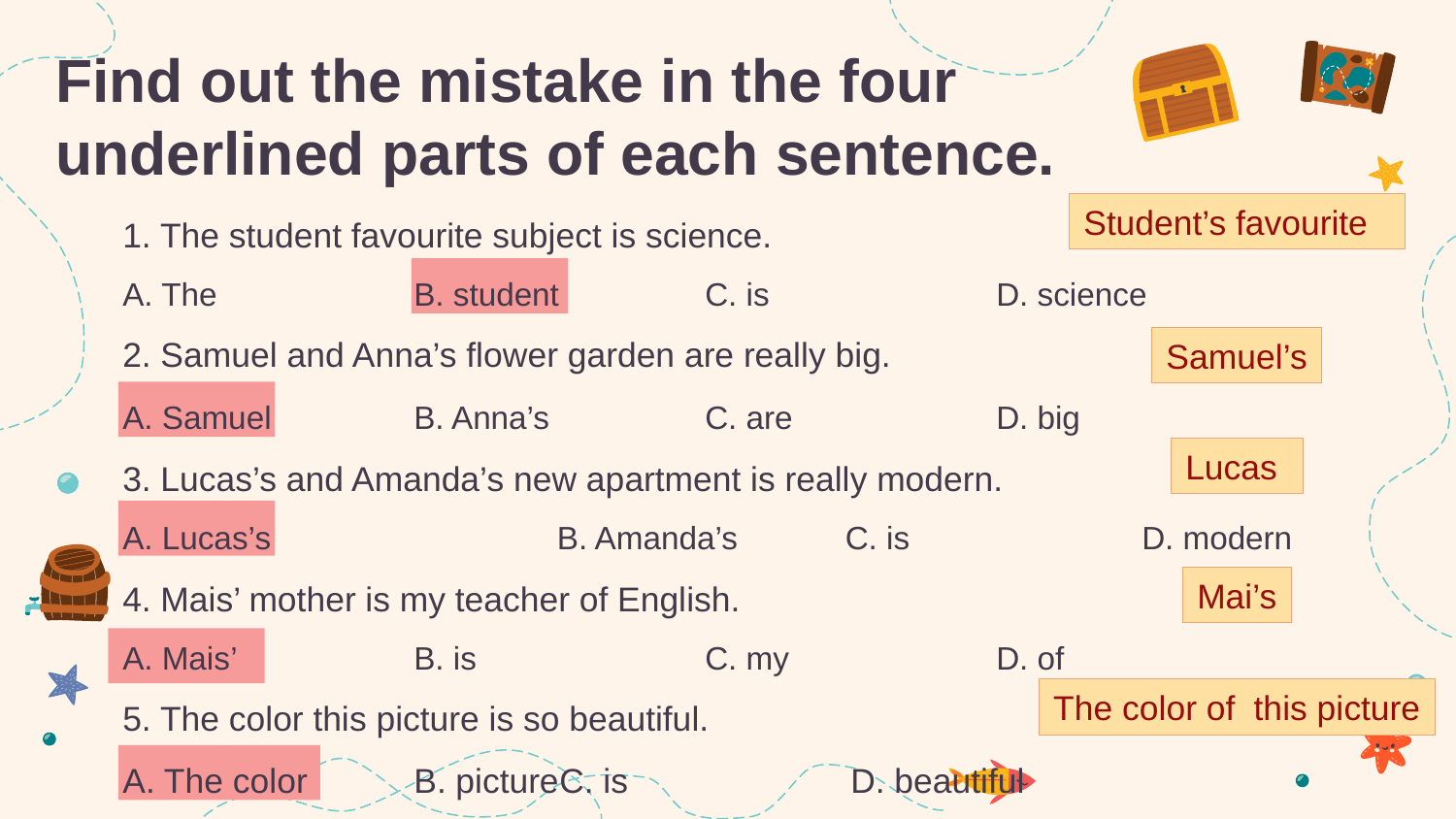

# Find out the mistake in the four underlined parts of each sentence.
1. The student favourite subject is science.
A. The		B. student	C. is		D. science
2. Samuel and Anna’s flower garden are really big.
A. Samuel	B. Anna’s  	C. are		D. big
3. Lucas’s and Amanda’s new apartment is really modern.
A. Lucas’s	                B. Amanda’s            C. is		D. modern
4. Mais’ mother is my teacher of English.
A. Mais’		B. is		C. my		D. of
5. The color this picture is so beautiful.
A. The color	B. picture	C. is		D. beautiful
Student’s favourite

Samuel’s

Lucas

Mai’s

The color of  this picture